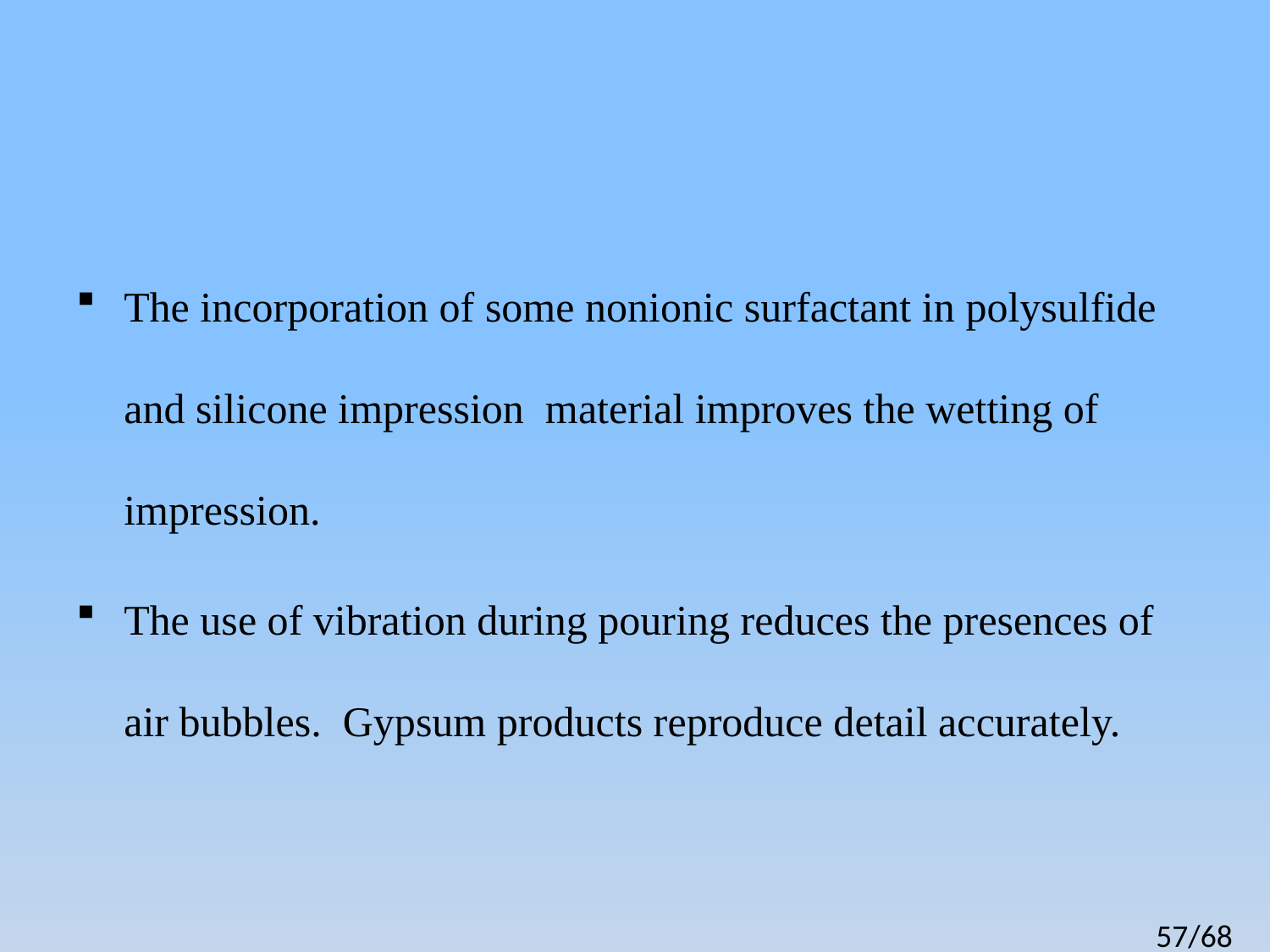

#
The incorporation of some nonionic surfactant in polysulfide and silicone impression  material improves the wetting of impression.
The use of vibration during pouring reduces the presences of air bubbles.  Gypsum products reproduce detail accurately.

57/68